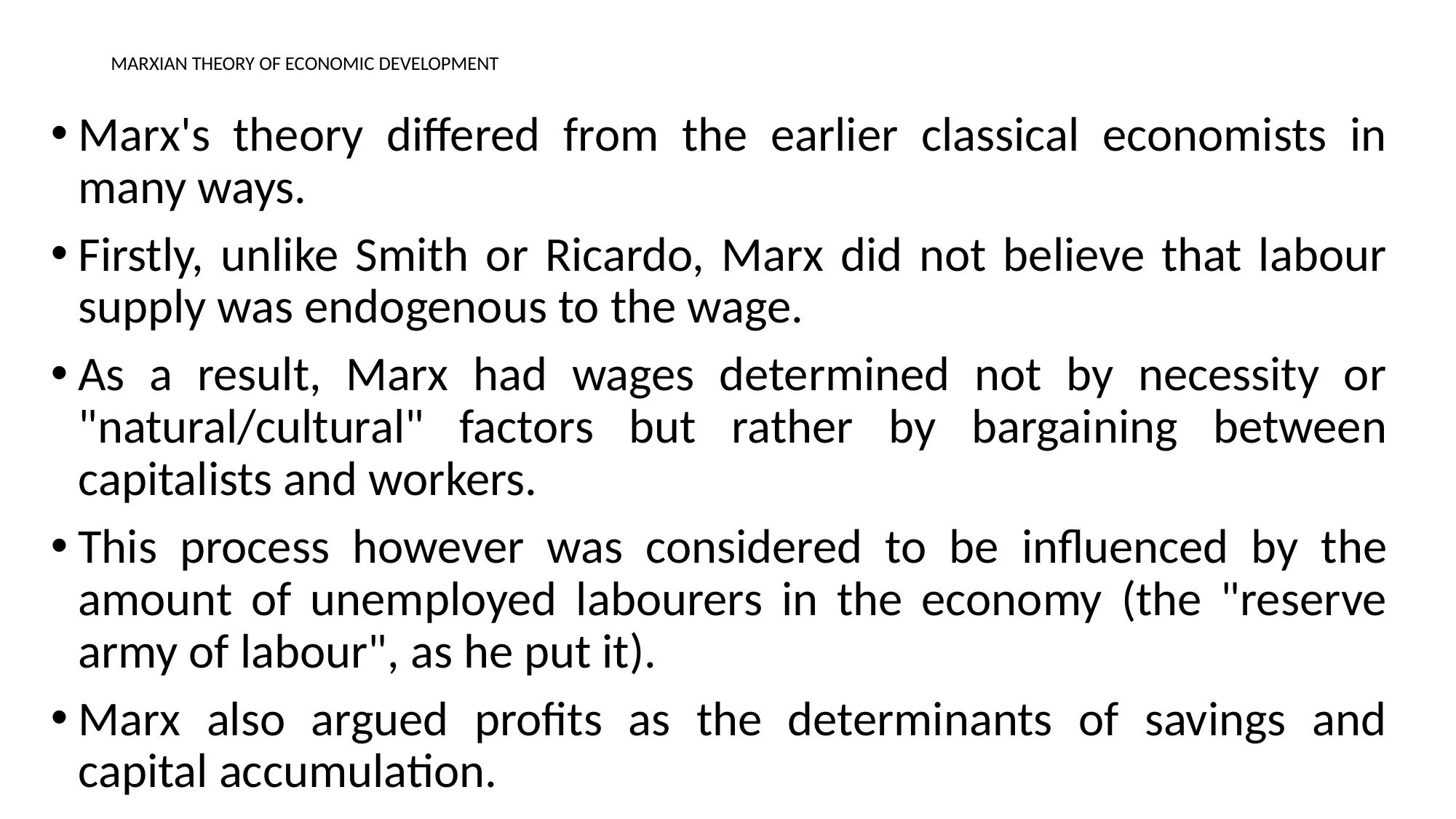

# MARXIAN THEORY OF ECONOMIC DEVELOPMENT
Marx's theory differed from the earlier classical economists in many ways.
Firstly, unlike Smith or Ricardo, Marx did not believe that labour supply was endogenous to the wage.
As a result, Marx had wages determined not by necessity or "natural/cultural" factors but rather by bargaining between capitalists and workers.
This process however was considered to be influenced by the amount of unemployed labourers in the economy (the "reserve army of labour", as he put it).
Marx also argued profits as the determinants of savings and capital accumulation.